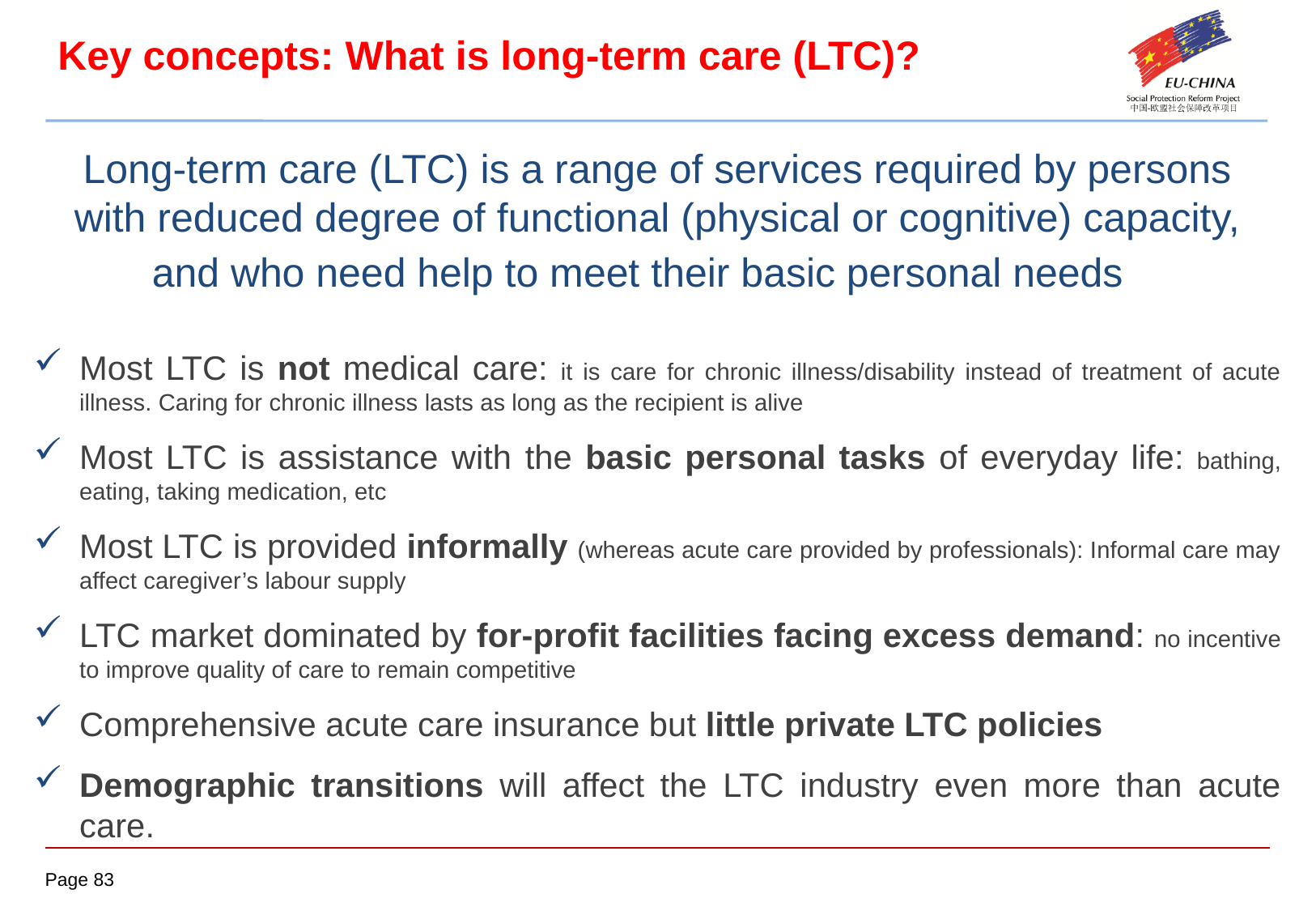

Key concepts: What is long-term care (LTC)?
Long-term care (LTC) is a range of services required by persons with reduced degree of functional (physical or cognitive) capacity, and who need help to meet their basic personal needs
Most LTC is not medical care: it is care for chronic illness/disability instead of treatment of acute illness. Caring for chronic illness lasts as long as the recipient is alive

Most LTC is assistance with the basic personal tasks of everyday life: bathing, eating, taking medication, etc

Most LTC is provided informally (whereas acute care provided by professionals): Informal care may affect caregiver’s labour supply

LTC market dominated by for-profit facilities facing excess demand: no incentive to improve quality of care to remain competitive

Comprehensive acute care insurance but little private LTC policies

Demographic transitions will affect the LTC industry even more than acute care.